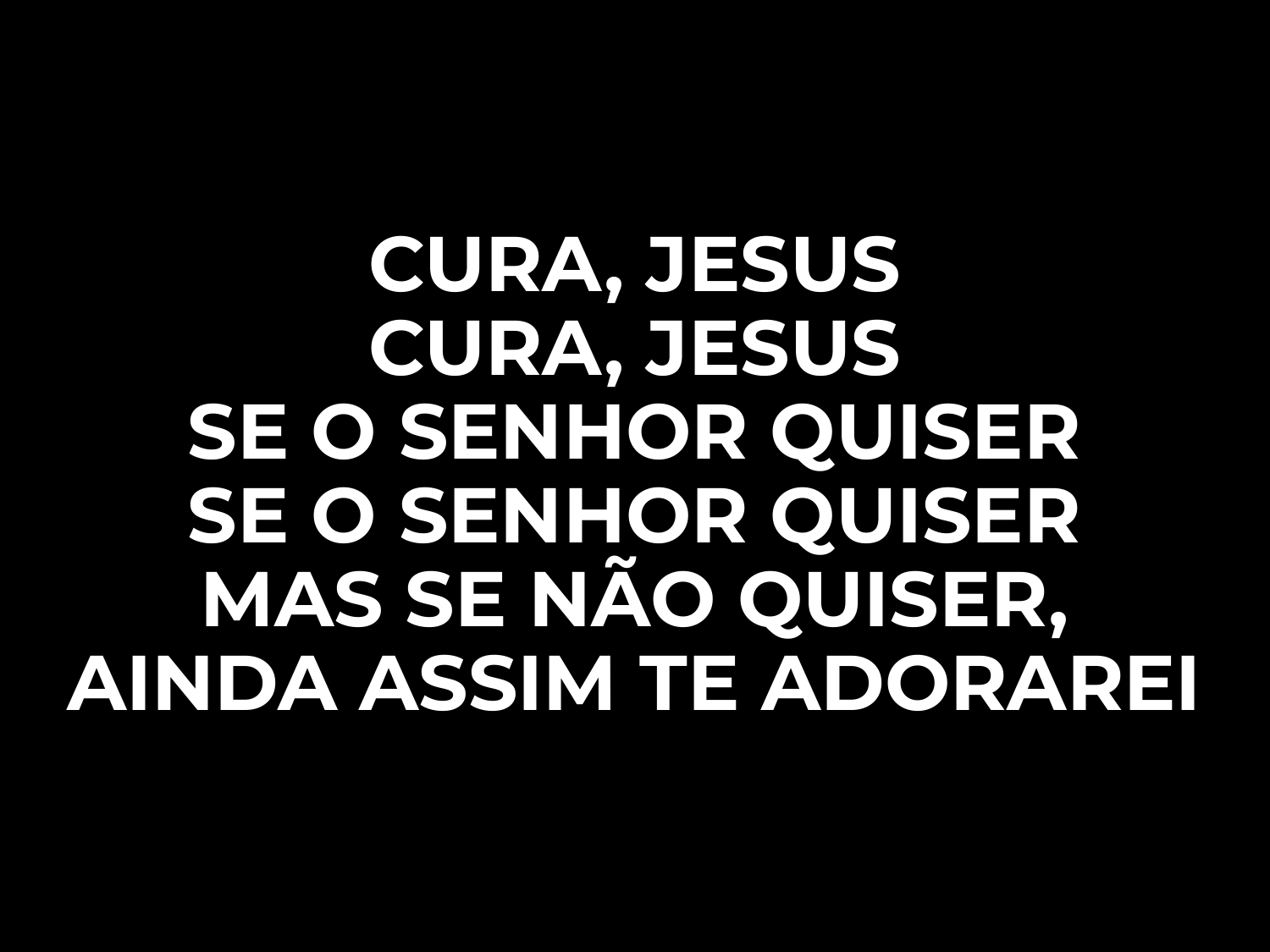

CURA, JESUS
CURA, JESUS
SE O SENHOR QUISER
SE O SENHOR QUISER
MAS SE NÃO QUISER, AINDA ASSIM TE ADORAREI